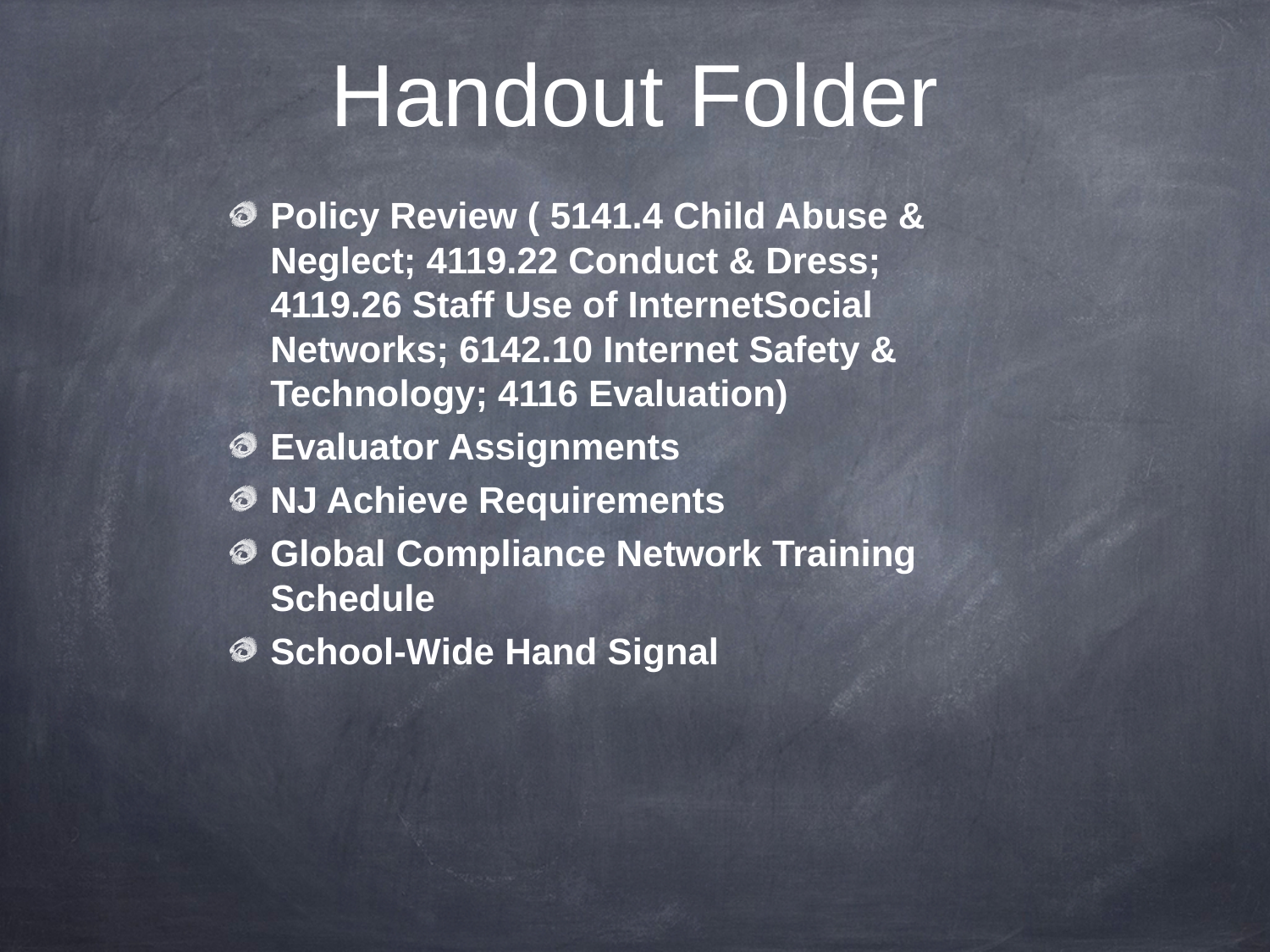

Policy Review ( 5141.4 Child Abuse & Neglect; 4119.22 Conduct & Dress; 4119.26 Staff Use of InternetSocial Networks; 6142.10 Internet Safety & Technology; 4116 Evaluation)
Evaluator Assignments
NJ Achieve Requirements
Global Compliance Network Training Schedule
School-Wide Hand Signal
# Handout Folder